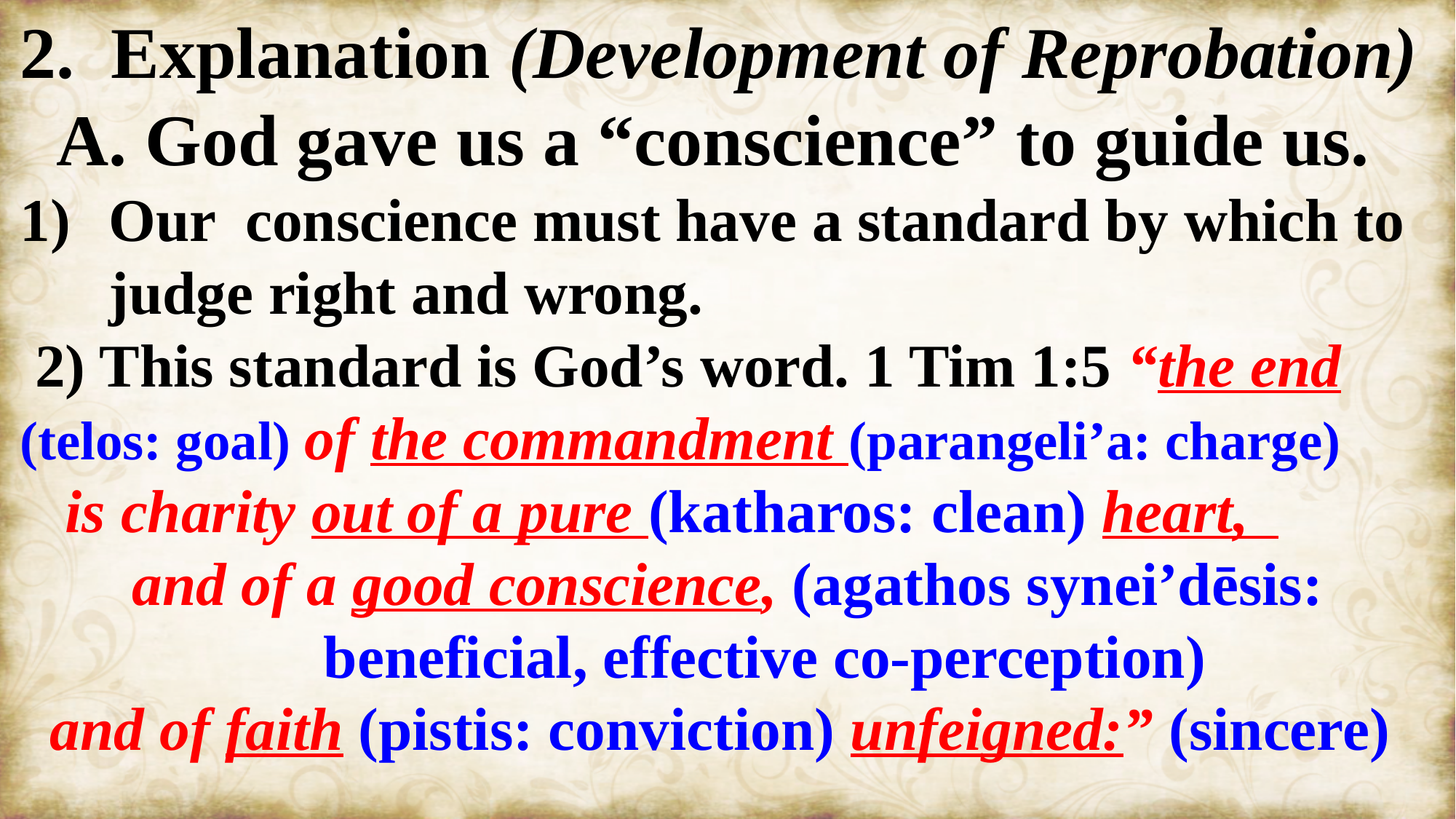

2.  Explanation (Development of Reprobation)
  A. God gave us a “conscience” to guide us.
Our  conscience must have a standard by which to judge right and wrong.
 2) This standard is God’s word. 1 Tim 1:5 “the end (telos: goal) of the commandment (parangeli’a: charge)
   is charity out of a pure (katharos: clean) heart,
      and of a good conscience, (agathos synei’dēsis:
     beneficial, effective co-perception)
  and of faith (pistis: conviction) unfeigned:” (sincere)